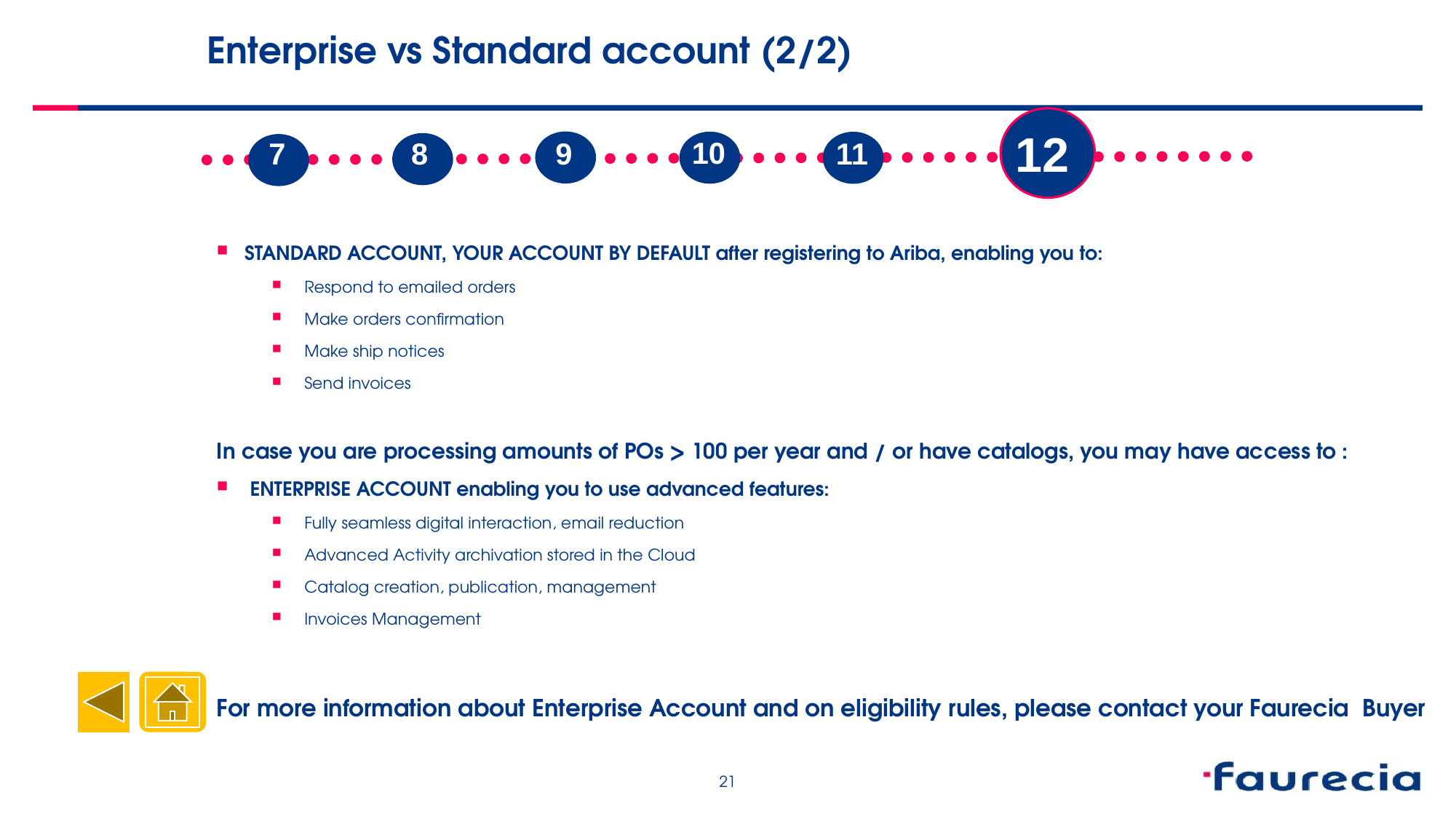

Enterprise vs Standard account (2/2)

12
10

9

8

11

7

STANDARD ACCOUNT, YOUR ACCOUNT BY DEFAULT after registering to Ariba, enabling you to:
 Respond to emailed orders
 Make orders confirmation
 Make ship notices
 Send invoices

In case you are processing amounts of POs > 100 per year and / or have catalogs, you may have access to :
 ENTERPRISE ACCOUNT enabling you to use advanced features:
 Fully seamless digital interaction, email reduction
 Advanced Activity archivation stored in the Cloud
 Catalog creation, publication, management
 Invoices Management

For more information about Enterprise Account and on eligibility rules, please contact your Faurecia  Buyer

21